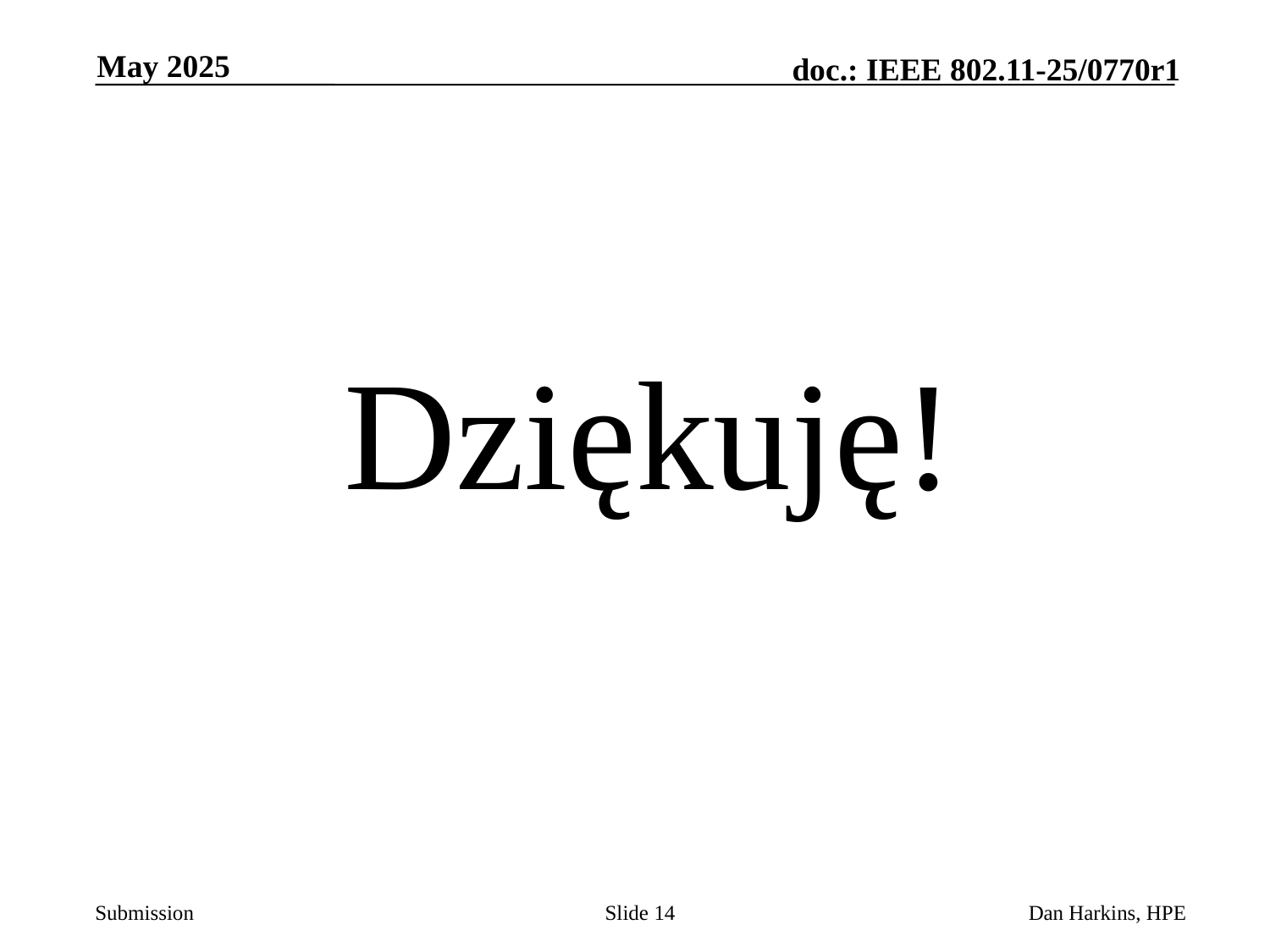

May 2025
Dziękuję!
Slide 14
Dan Harkins, HPE